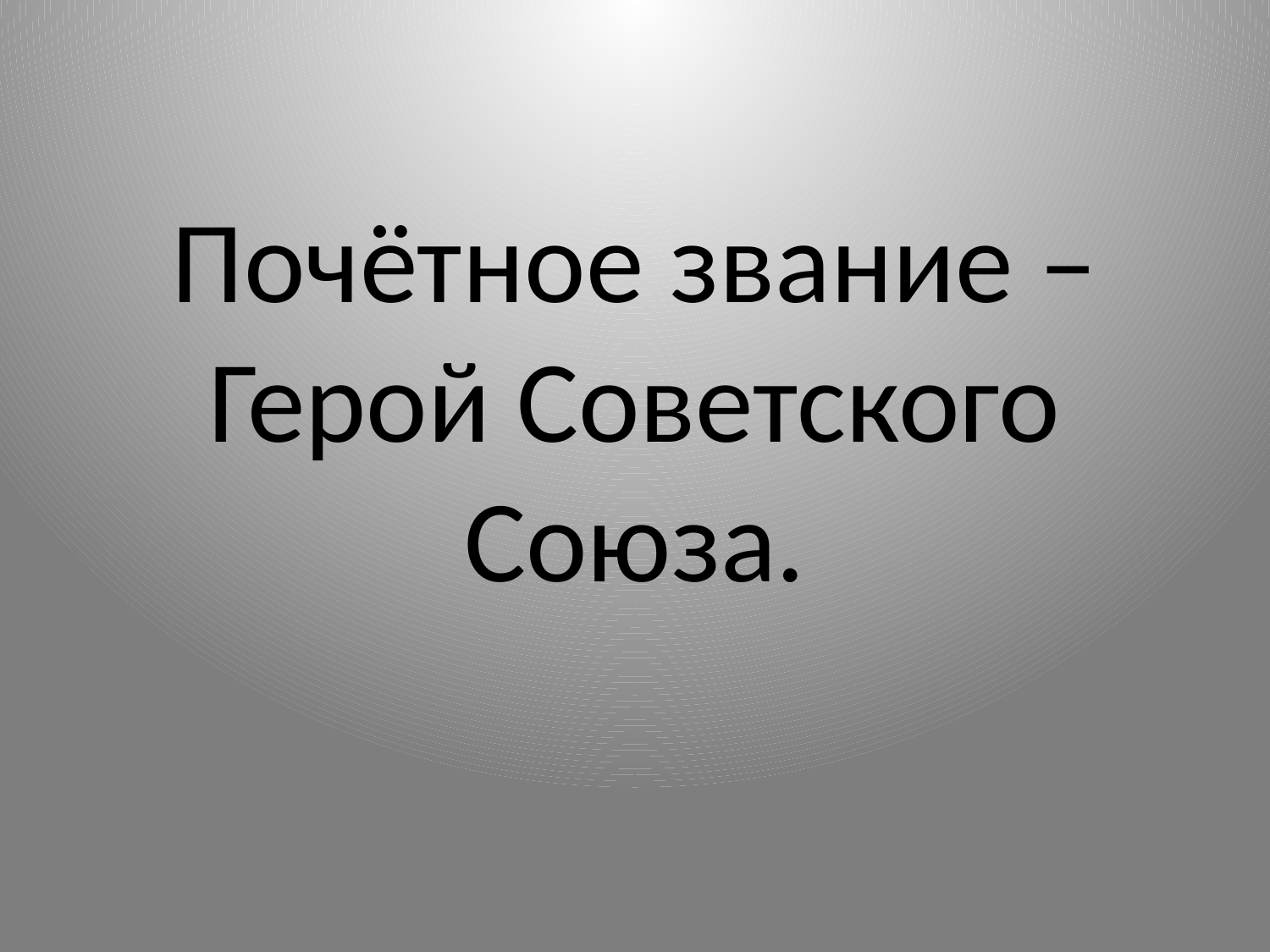

# Почётное звание – Герой Советского Союза.